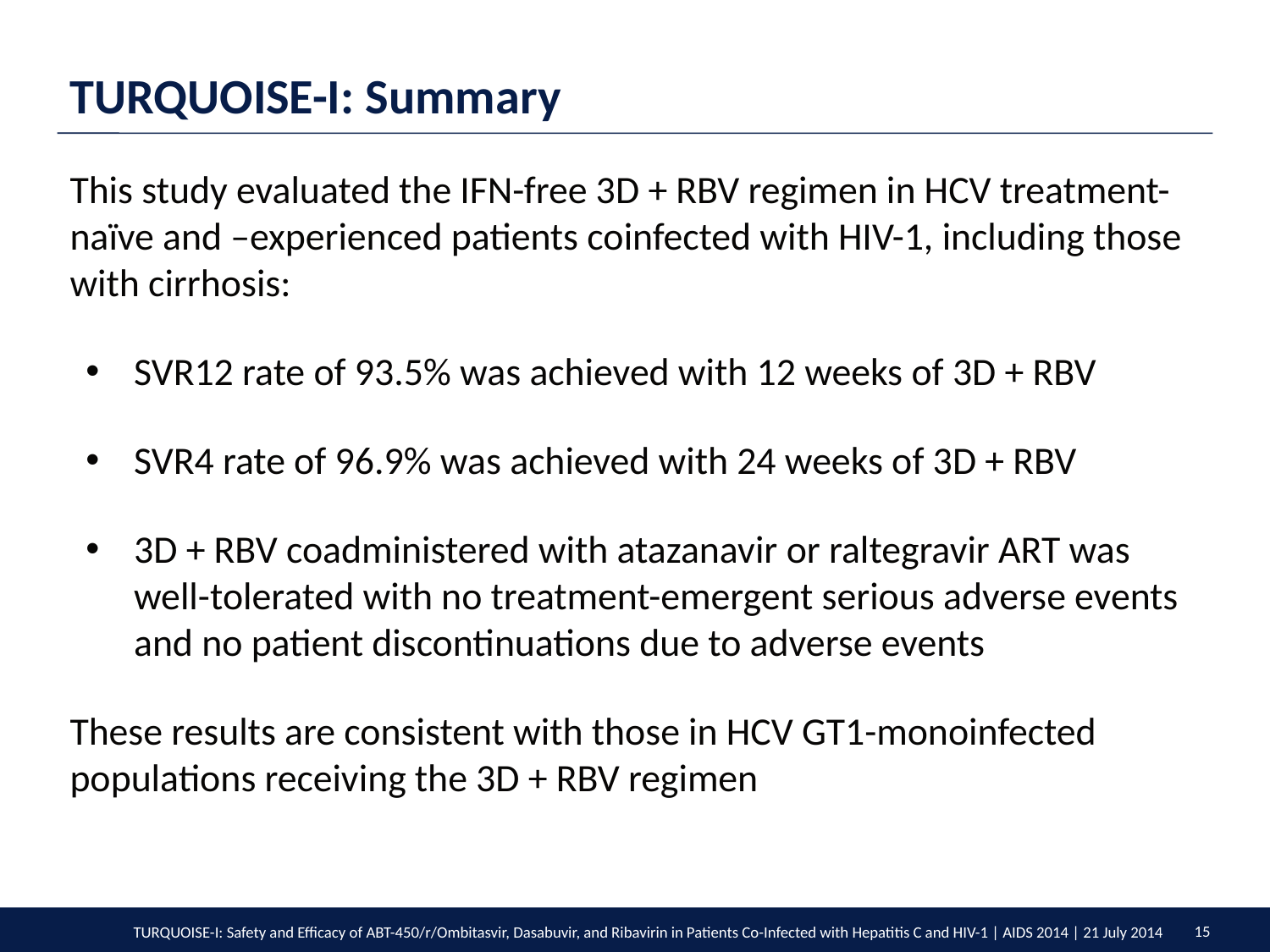

# TURQUOISE-I: Summary
This study evaluated the IFN-free 3D + RBV regimen in HCV treatment-naïve and –experienced patients coinfected with HIV-1, including those with cirrhosis:
SVR12 rate of 93.5% was achieved with 12 weeks of 3D + RBV
SVR4 rate of 96.9% was achieved with 24 weeks of 3D + RBV
3D + RBV coadministered with atazanavir or raltegravir ART was well-tolerated with no treatment-emergent serious adverse events and no patient discontinuations due to adverse events
These results are consistent with those in HCV GT1-monoinfected populations receiving the 3D + RBV regimen